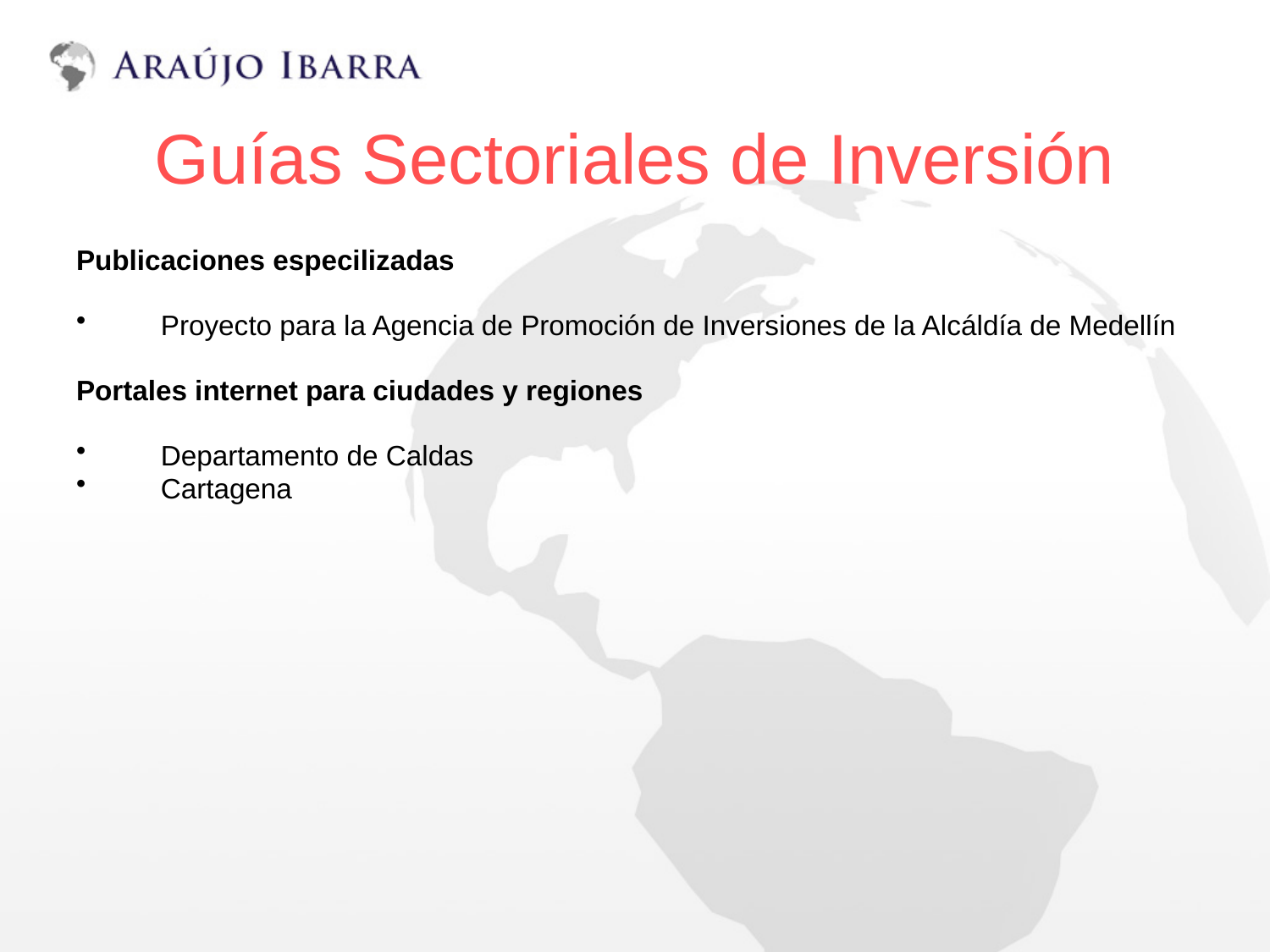

# Guías Sectoriales de Inversión
Publicaciones especilizadas

Proyecto para la Agencia de Promoción de Inversiones de la Alcáldía de Medellín

Portales internet para ciudades y regiones

Departamento de Caldas
Cartagena